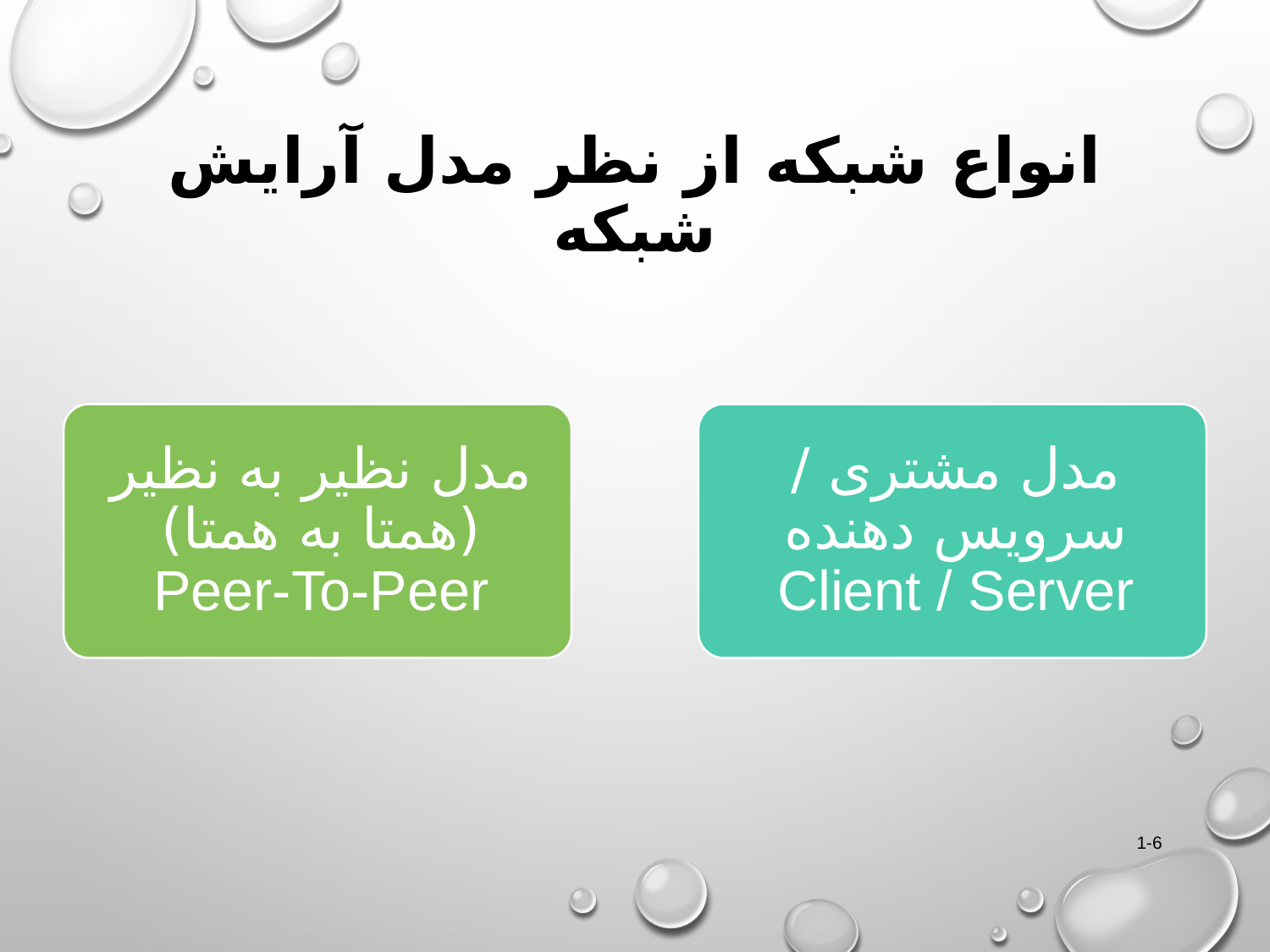

# انواع شبکه از نظر مدل آرایش شبکه
مدل مشتری / سرویس دهنده Client / Server
مدل نظیر به نظیر (همتا به همتا) Peer-To-Peer
1-6